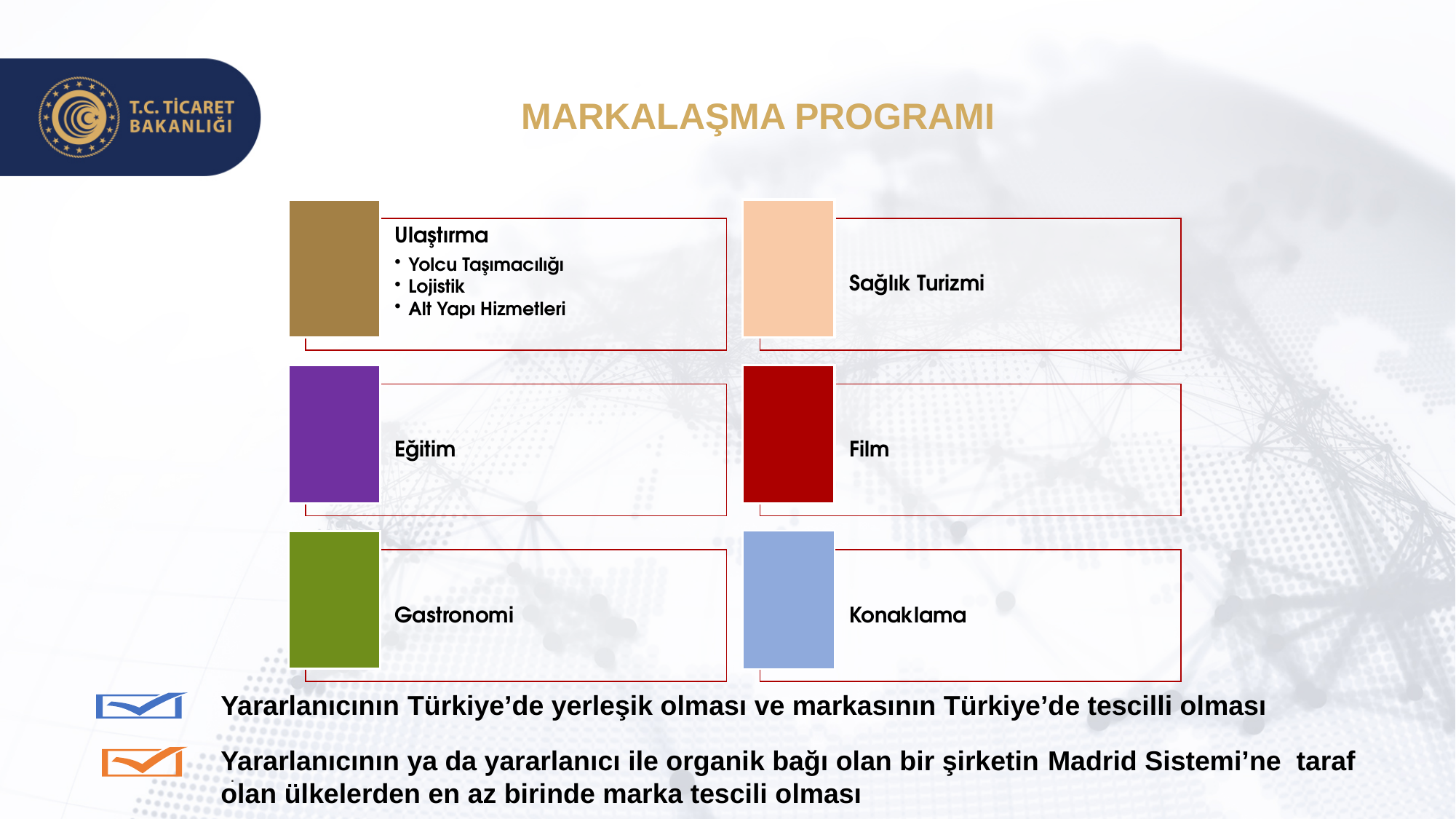

MARKALAŞMA PROGRAMI
Ulaştırma
Yolcu Taşımacılığı
Lojistik
Alt Yapı Hizmetleri
Sağlık Turizmi
Eğitim
Film
Gastronomi
Konaklama
Yararlanıcının Türkiye’de yerleşik olması ve markasının Türkiye’de tescilli olması

Yararlanıcının ya da yararlanıcı ile organik bağı olan bir şirketin Madrid Sistemi’ne  taraf olan ülkelerden en az birinde marka tescili olması
.